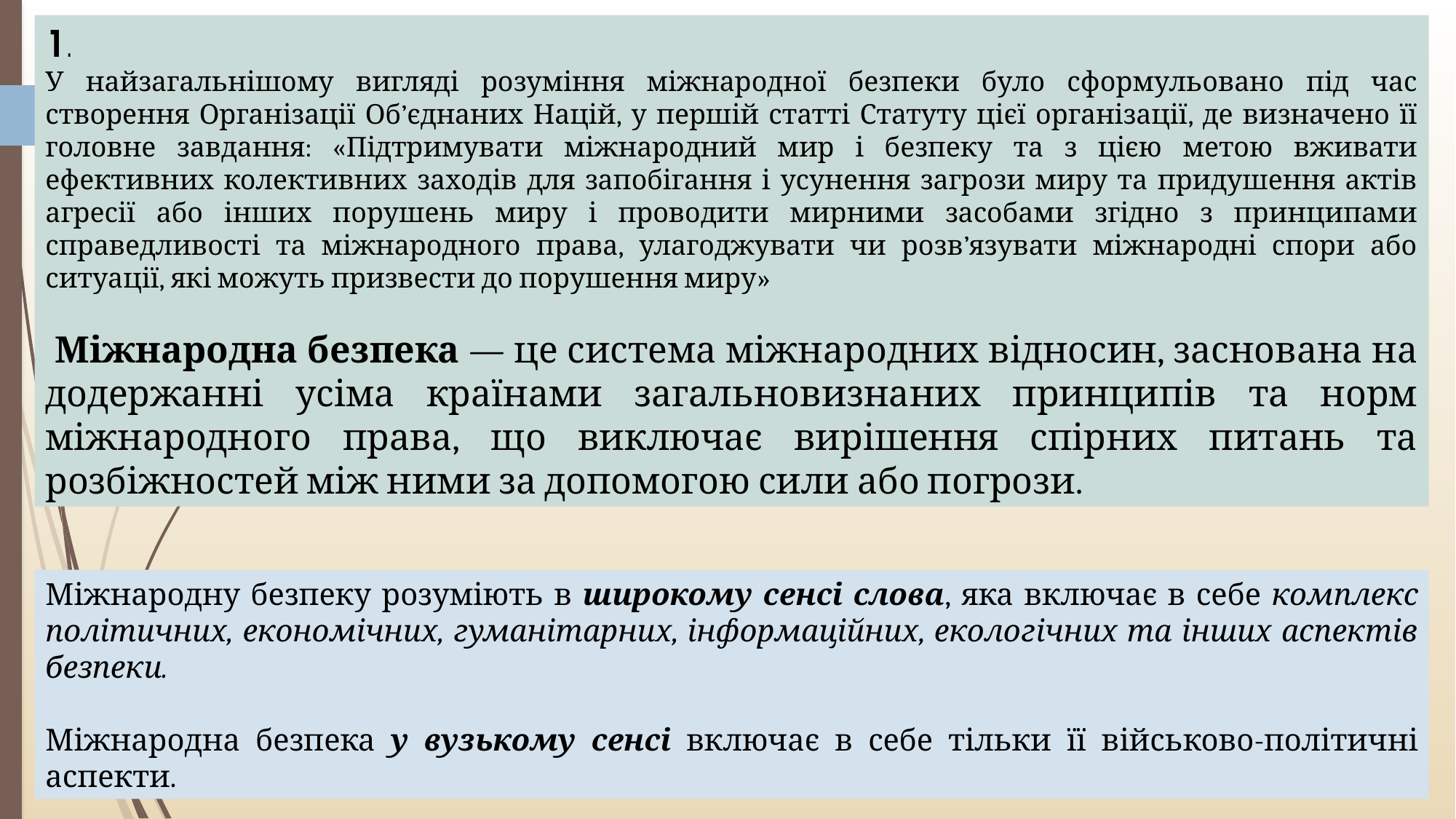

1.
У найзагальнішому вигляді розуміння міжнародної безпеки було сформульовано під час створення Організації Об’єднаних Націй, у першій статті Статуту цієї організації, де визначено її головне завдання: «Підтримувати міжнародний мир і безпеку та з цією метою вживати ефективних колективних заходів для запобігання і усунення загрози миру та придушення актів агресії або інших порушень миру і проводити мирними засобами згідно з принципами справедливості та міжнародного права, улагоджувати чи розв’язувати міжнародні спори або ситуації, які можуть призвести до порушення миру»

 Міжнародна безпека — це система міжнародних відносин, заснована на додержанні усіма країнами загальновизнаних принципів та норм міжнародного права, що виключає вирішення спірних питань та розбіжностей між ними за допомогою сили або погрози.
Міжнародну безпеку розуміють в широкому сенсі слова, яка включає в себе комплекс політичних, економічних, гуманітарних, інформаційних, екологічних та інших аспектів безпеки.

Міжнародна безпека у вузькому сенсі включає в себе тільки її військово-політичні аспекти.